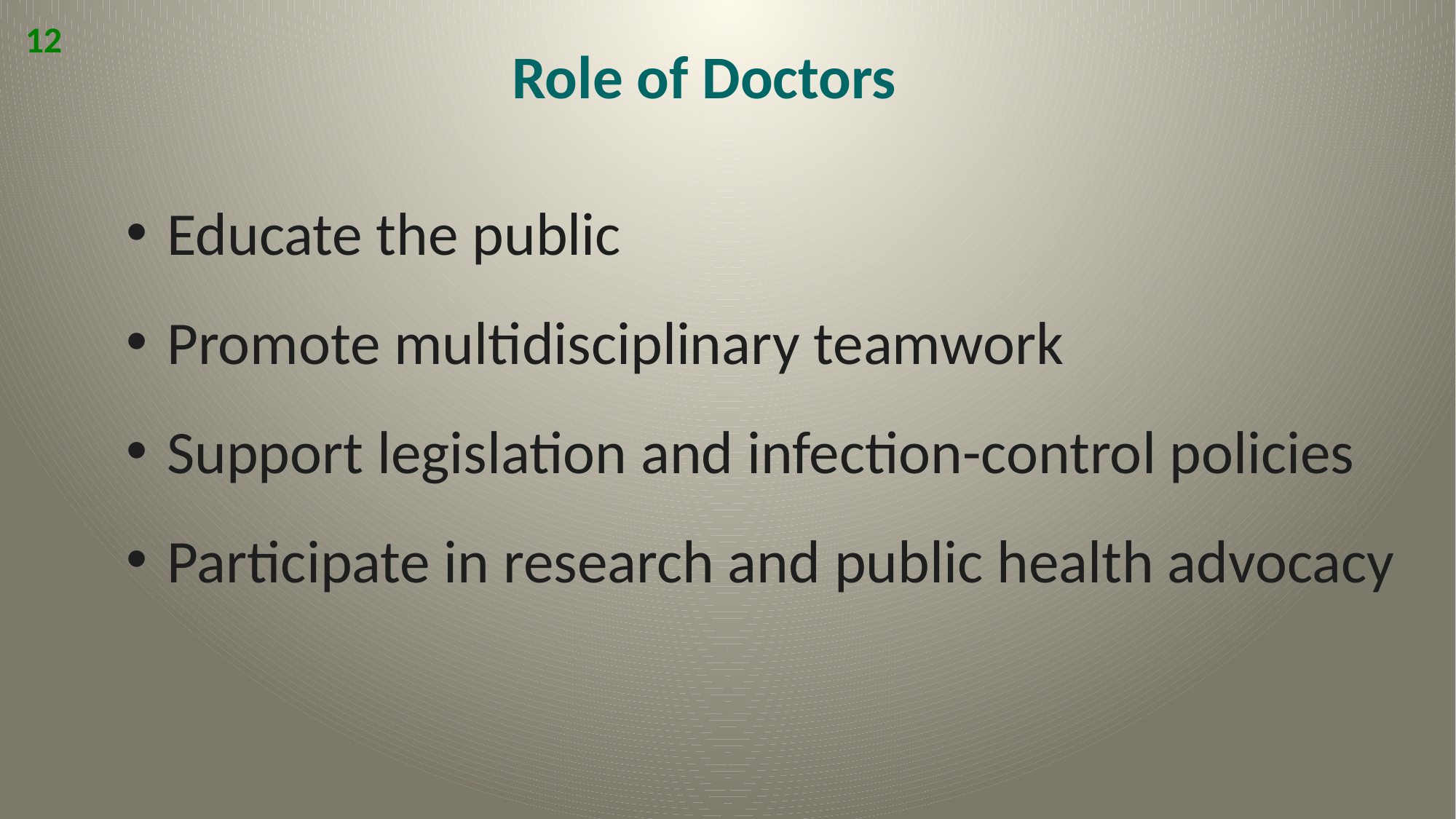

12
Role of Doctors
Educate the public
Promote multidisciplinary teamwork
Support legislation and infection-control policies
Participate in research and public health advocacy